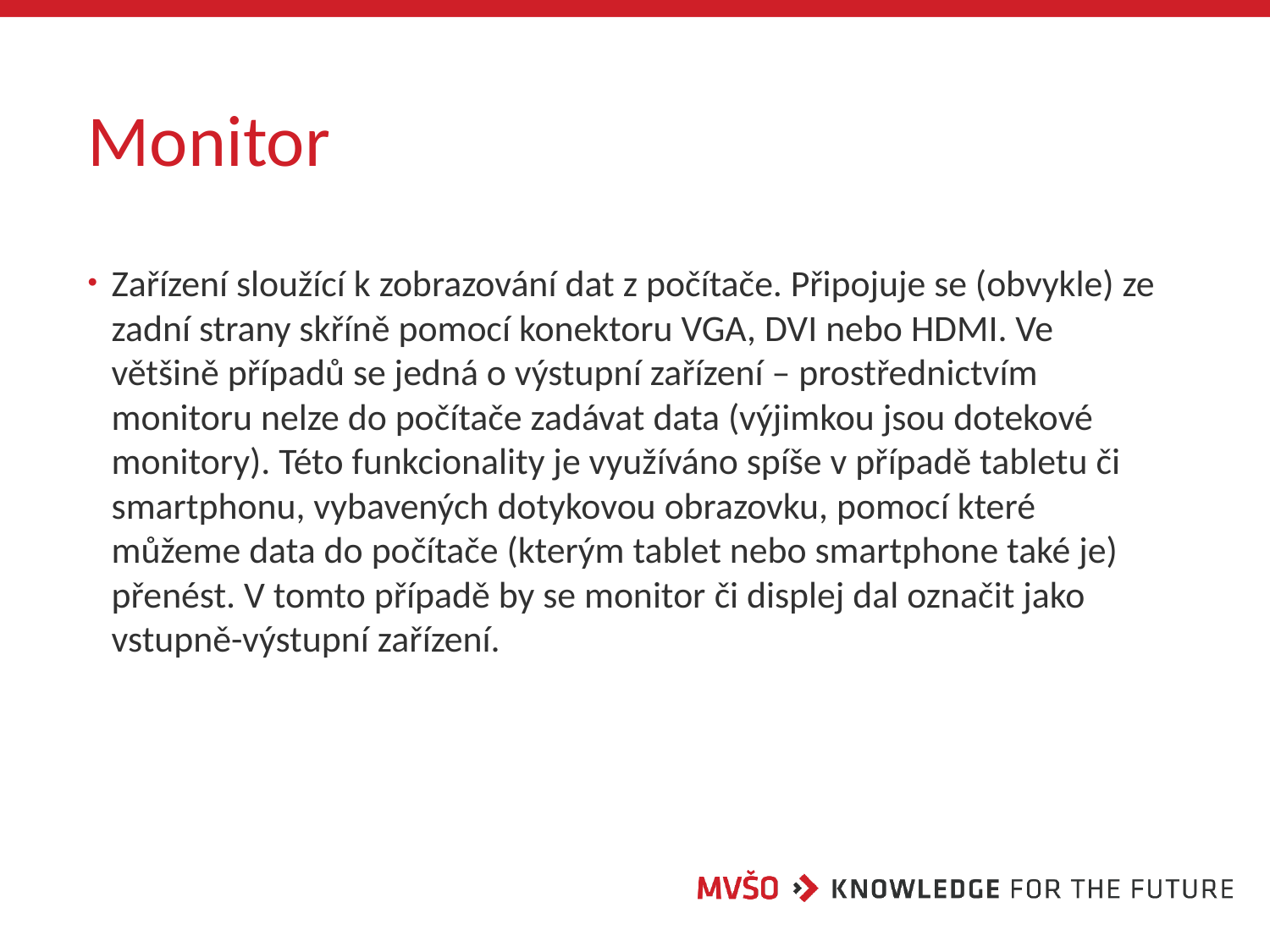

# Monitor

Zařízení sloužící k zobrazování dat z počítače. Připojuje se (obvykle) ze zadní strany skříně pomocí konektoru VGA, DVI nebo HDMI. Ve většině případů se jedná o výstupní zařízení – prostřednictvím monitoru nelze do počítače zadávat data (výjimkou jsou dotekové monitory). Této funkcionality je využíváno spíše v případě tabletu či smartphonu, vybavených dotykovou obrazovku, pomocí které můžeme data do počítače (kterým tablet nebo smartphone také je) přenést. V tomto případě by se monitor či displej dal označit jako vstupně-výstupní zařízení.